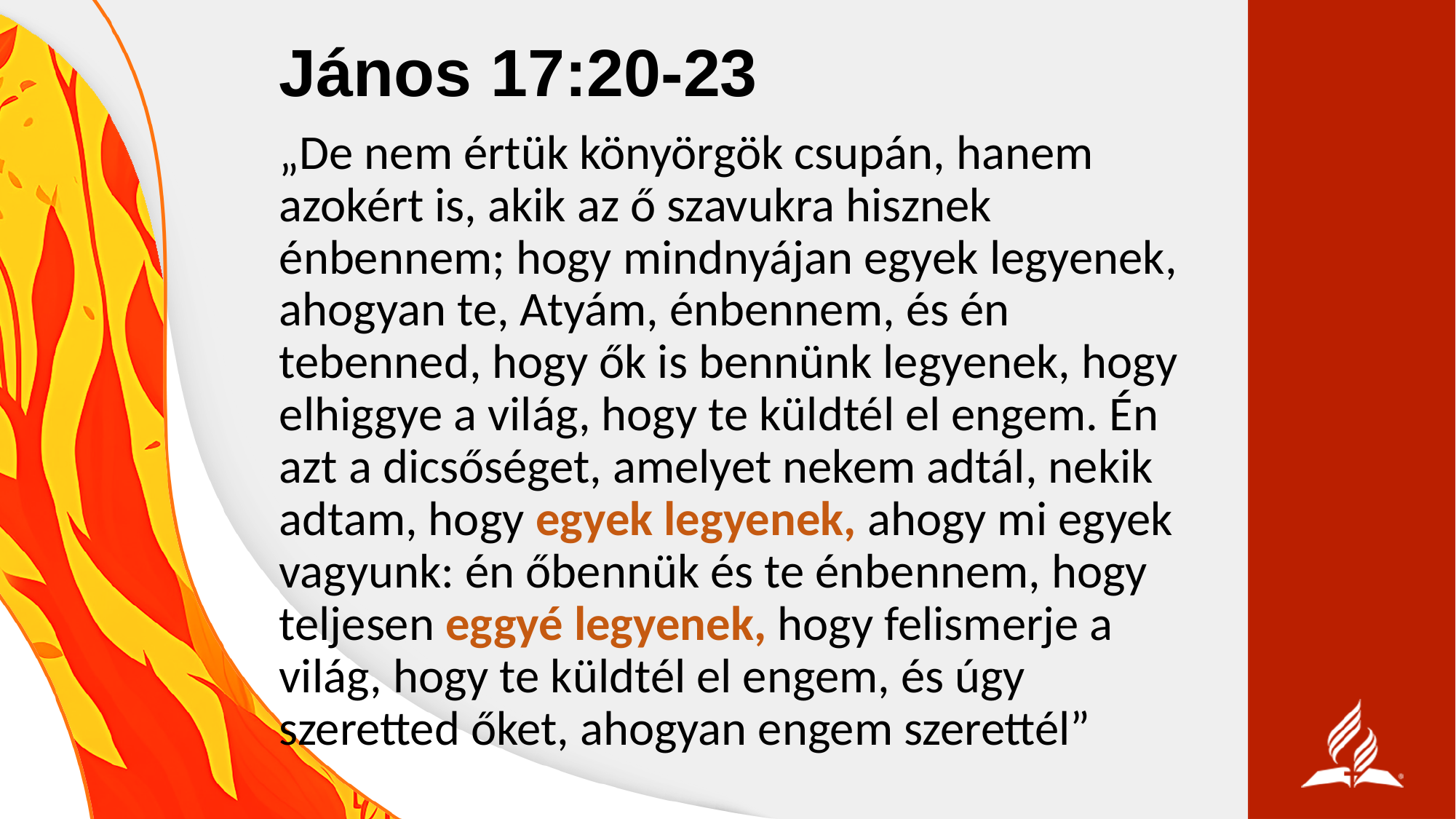

# János 17:20-23
„De nem értük könyörgök csupán, hanem azokért is, akik az ő szavukra hisznek énbennem; hogy mindnyájan egyek legyenek, ahogyan te, Atyám, énbennem, és én tebenned, hogy ők is bennünk legyenek, hogy elhiggye a világ, hogy te küldtél el engem. Én azt a dicsőséget, amelyet nekem adtál, nekik adtam, hogy egyek legyenek, ahogy mi egyek vagyunk: én őbennük és te énbennem, hogy teljesen eggyé legyenek, hogy felismerje a világ, hogy te küldtél el engem, és úgy szeretted őket, ahogyan engem szerettél”